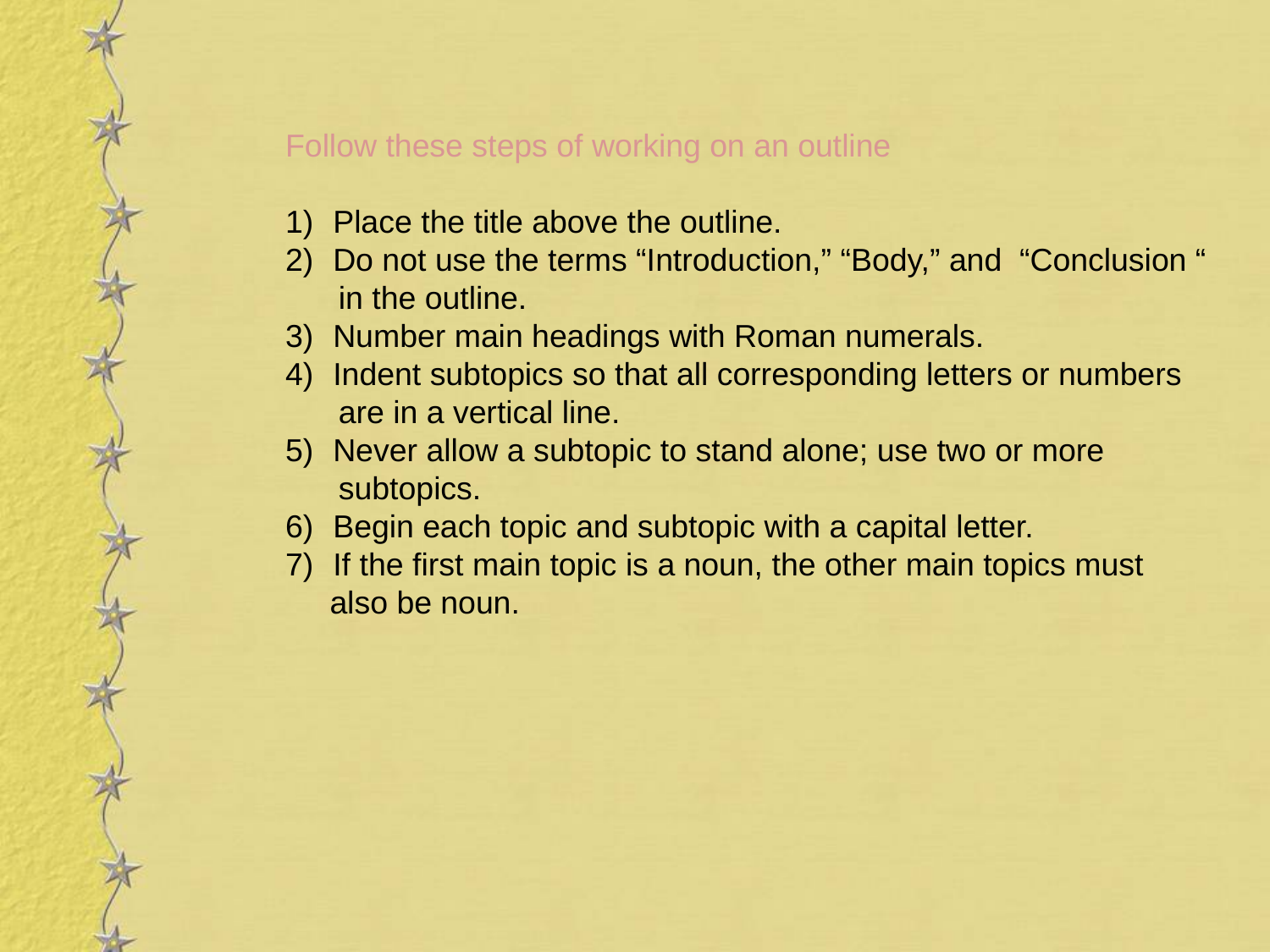

Follow these steps of working on an outline

Place the title above the outline.
Do not use the terms “Introduction,” “Body,” and  “Conclusion “
      in the outline.
Number main headings with Roman numerals.
Indent subtopics so that all corresponding letters or numbers
      are in a vertical line.
Never allow a subtopic to stand alone; use two or more
      subtopics.
Begin each topic and subtopic with a capital letter.
If the first main topic is a noun, the other main topics must
     also be noun.